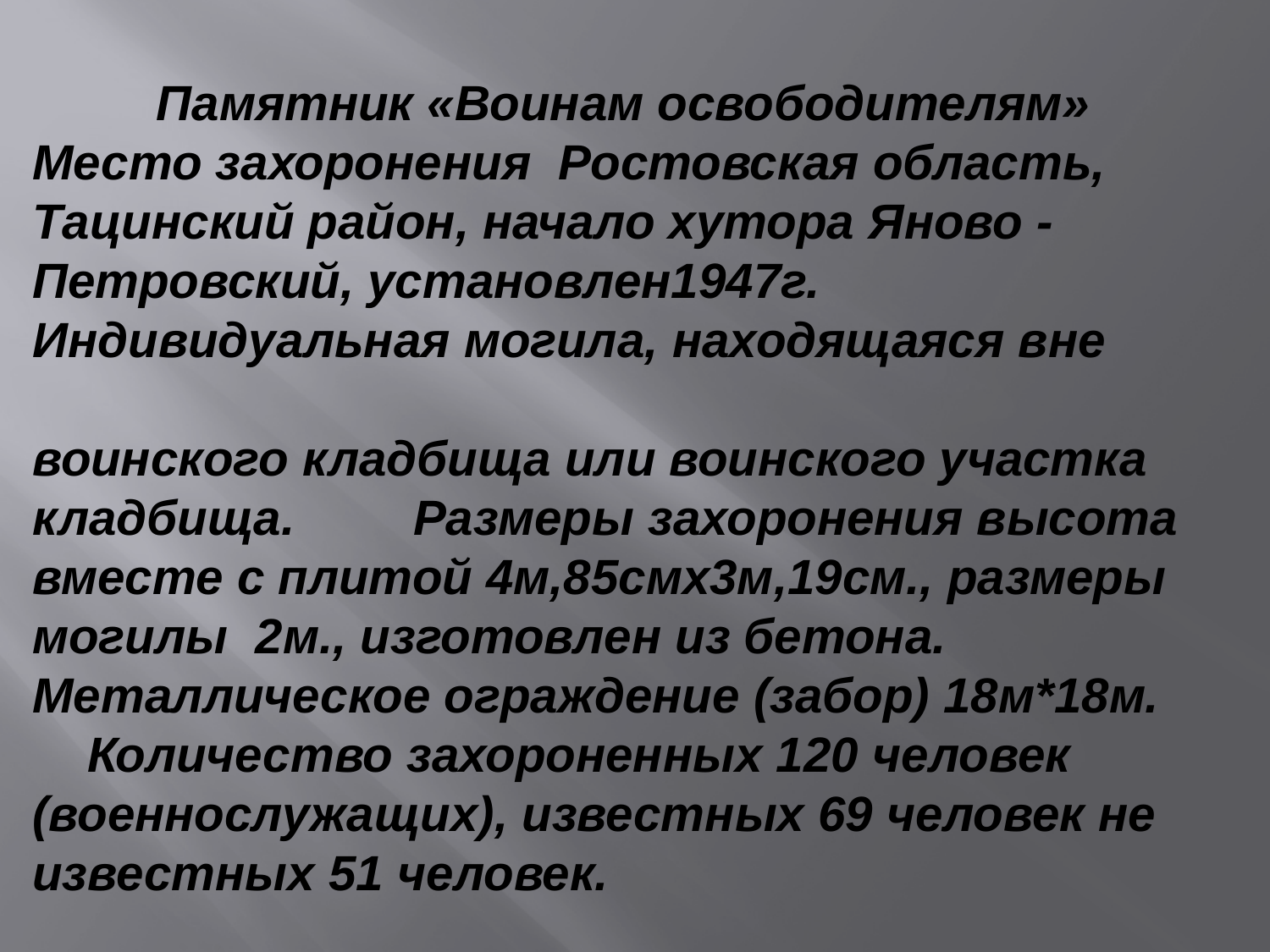

Памятник «Воинам освободителям»
Место захоронения  Ростовская область, Тацинский район, начало хутора Яново - Петровский, установлен1947г. Индивидуальная могила, находящаяся вне
воинского кладбища или воинского участка кладбища. 	Размеры захоронения высота вместе с плитой 4м,85смх3м,19см., размеры могилы  2м., изготовлен из бетона. Металлическое ограждение (забор) 18м*18м.
    Количество захороненных 120 человек (военнослужащих), известных 69 человек не известных 51 человек.